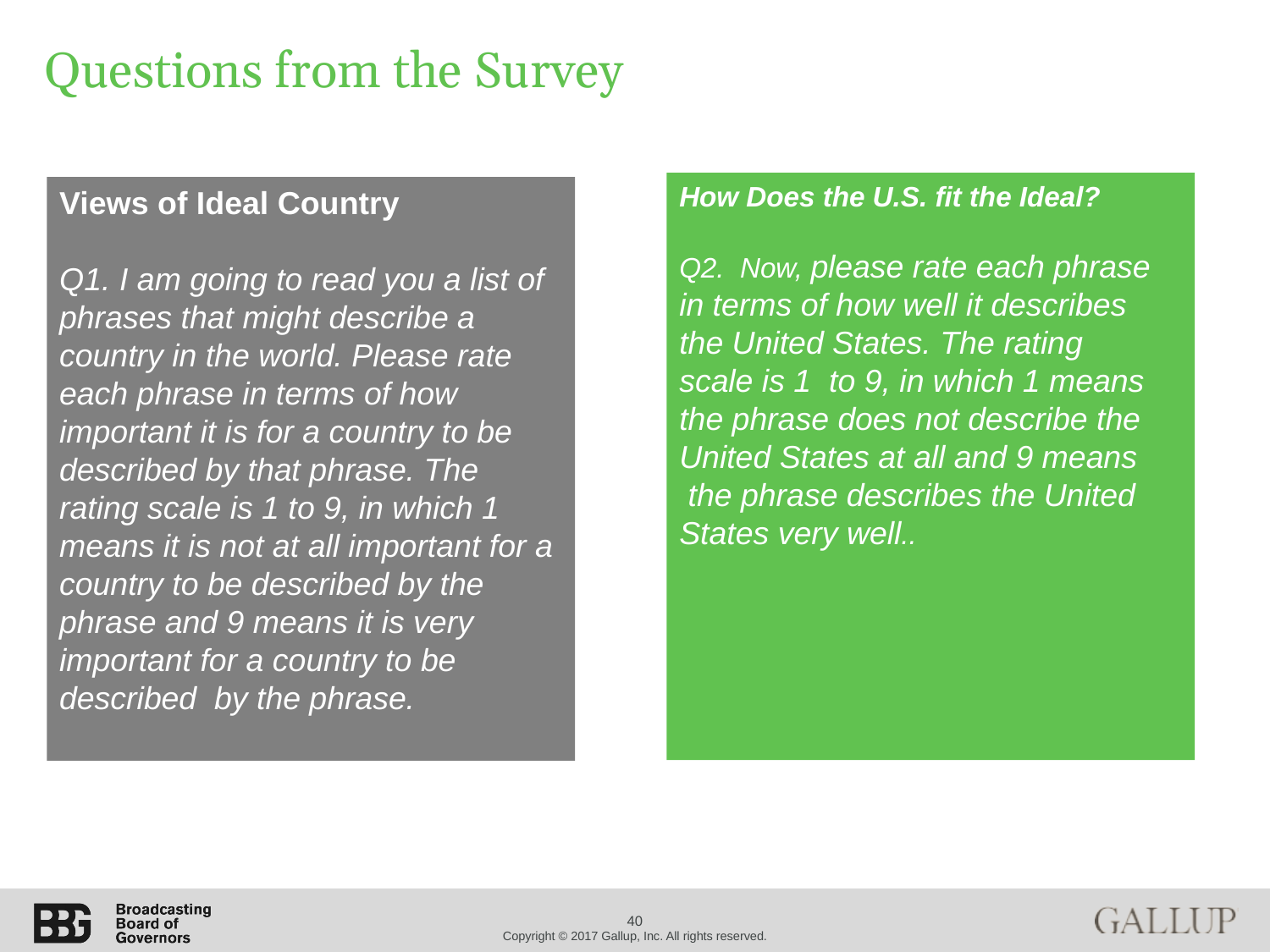

# Questions from the Survey
How Does the U.S. fit the Ideal?

Q2.  Now, please rate each phrase
in terms of how well it describes
the United States. The rating
scale is 1  to 9, in which 1 means
the phrase does not describe the
United States at all and 9 means
 the phrase describes the United
States very well..

Views of Ideal Country

Q1. I am going to read you a list of phrases that might describe a country in the world. Please rate each phrase in terms of how important it is for a country to be described by that phrase. The rating scale is 1 to 9, in which 1 means it is not at all important for a country to be described by the phrase and 9 means it is very important for a country to be described  by the phrase.

40
Copyright © 2017 Gallup, Inc. All rights reserved.